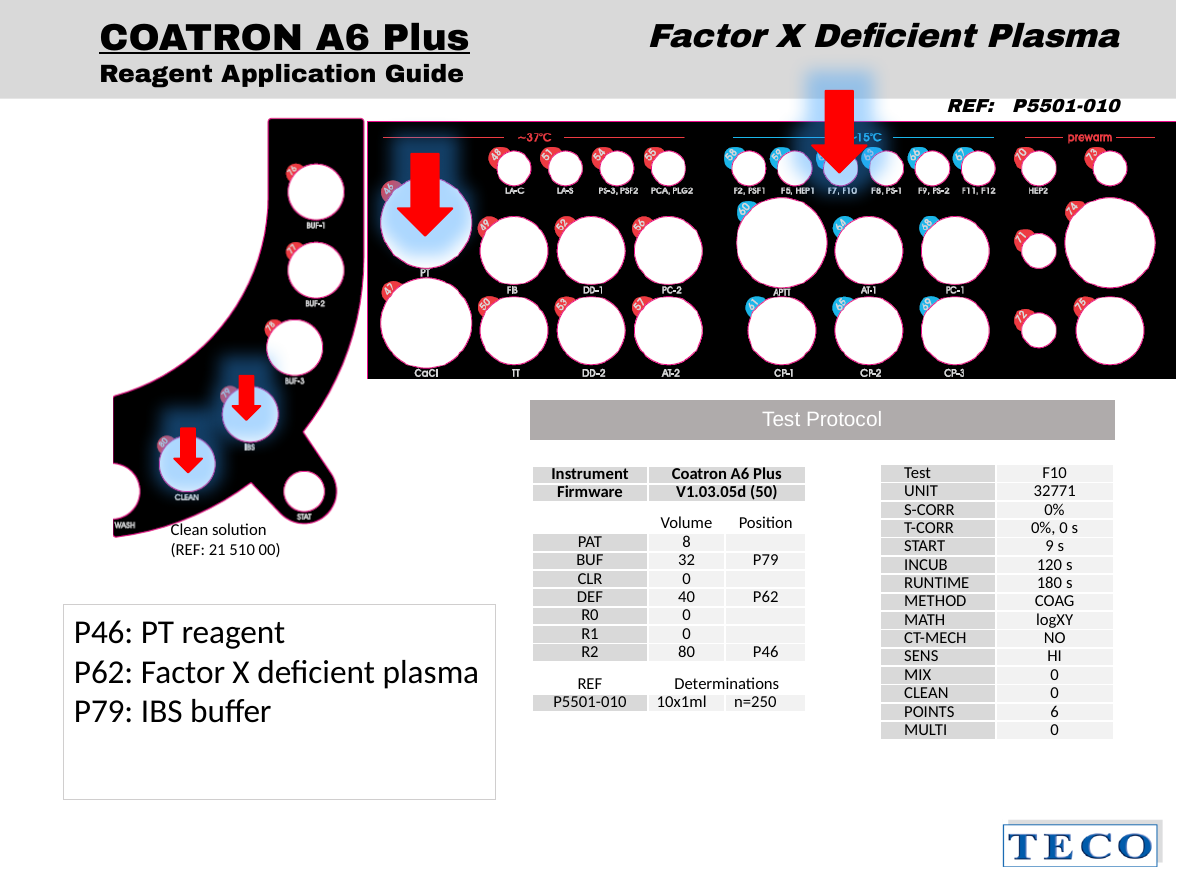

Factor X Deficient Plasma
	REF:   P5501-010

| Test Protocol |
| --- |
| Test | F10 |
| --- | --- |
| UNIT | 32771 |
| S-CORR | 0% |
| T-CORR | 0%, 0 s |
| START | 9 s |
| INCUB | 120 s |
| RUNTIME | 180 s |
| METHOD | COAG |
| MATH | logXY |
| CT-MECH | NO |
| SENS | HI |
| MIX | 0 |
| CLEAN | 0 |
| POINTS | 6 |
| MULTI | 0 |
| Instrument | Coatron A6 Plus |  |
| --- | --- | --- |
| Firmware | V1.03.05d (50) |  |
|  | Volume | Position |
| PAT | 8 |  |
| BUF | 32 | P79 |
| CLR | 0 |  |
| DEF | 40 | P62 |
| R0 | 0 |  |
| R1 | 0 |  |
| R2 | 80 | P46 |
| REF | Determinations |  |
| P5501-010 | 10x1ml | n=250 |
P46: PT reagent
P62: Factor X deficient plasma
P79: IBS buffer